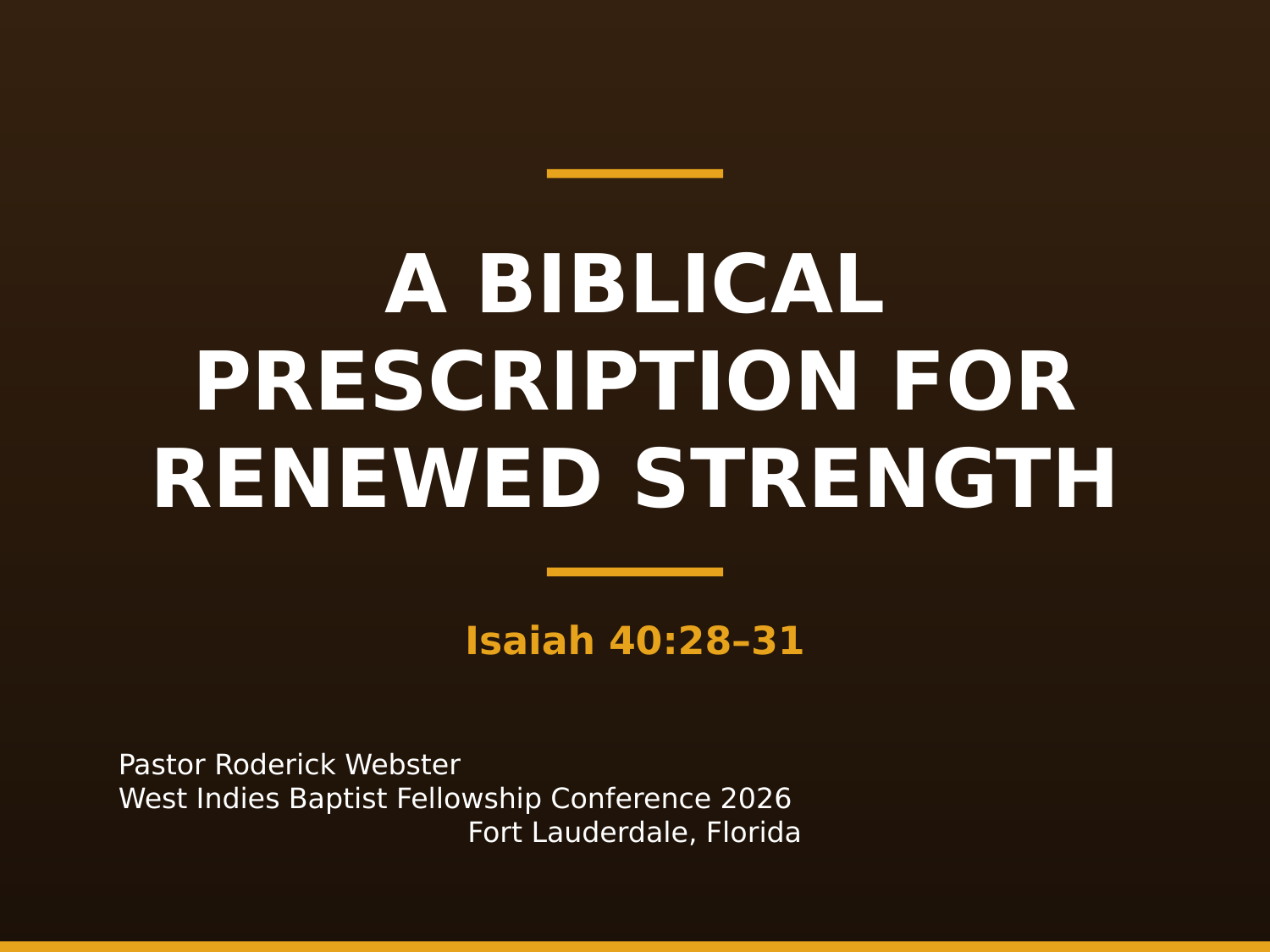

A BIBLICAL PRESCRIPTION FOR RENEWED STRENGTH

Isaiah 40:28–31
Pastor Roderick Webster
West Indies Baptist Fellowship Conference 2026
Fort Lauderdale, Florida